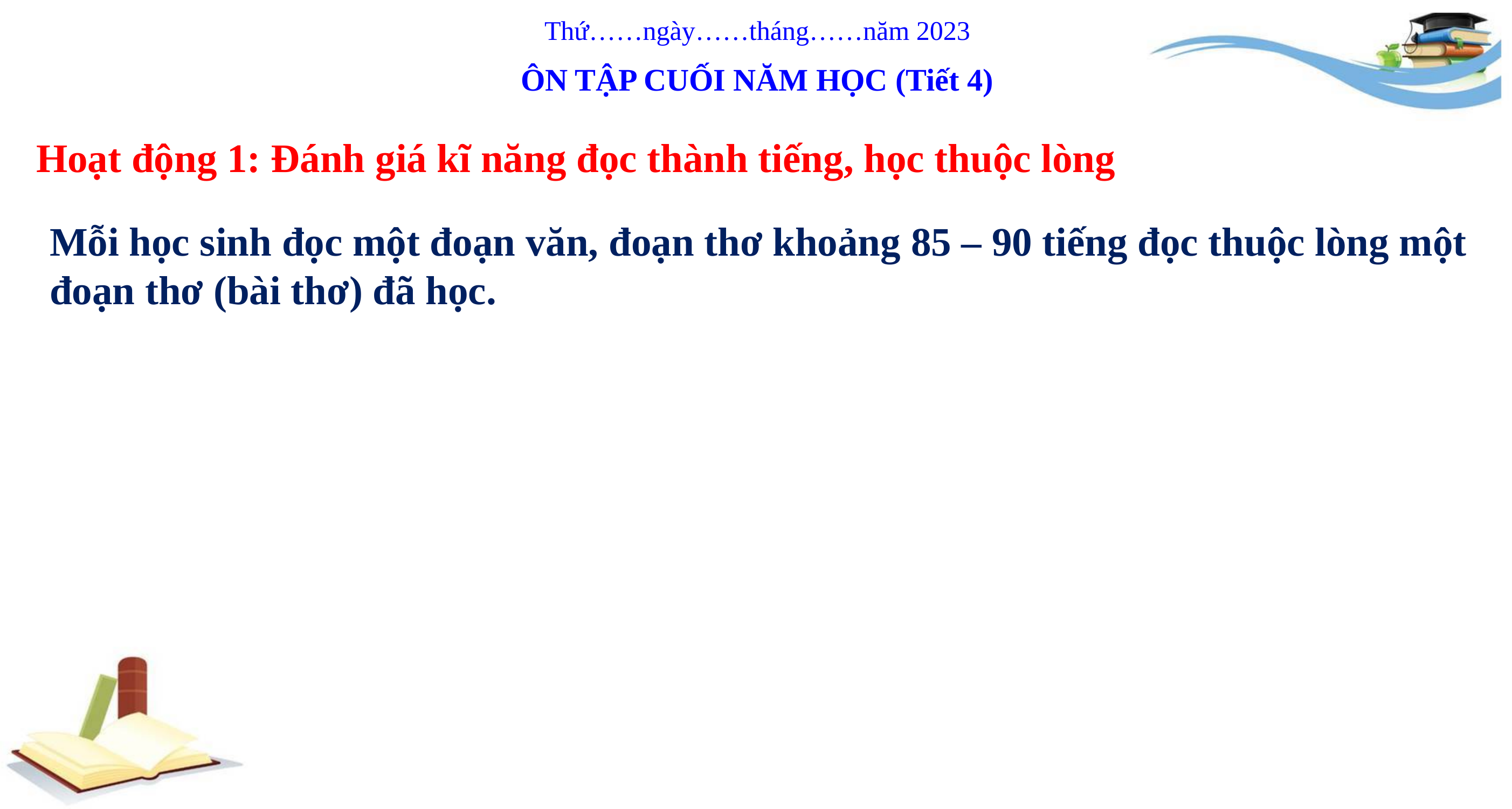

Thứ……ngày……tháng……năm 2023
ÔN TẬP CUỐI NĂM HỌC (Tiết 4)
Hoạt động 1: Đánh giá kĩ năng đọc thành tiếng, học thuộc lòng
Mỗi học sinh đọc một đoạn văn, đoạn thơ khoảng 85 – 90 tiếng đọc thuộc lòng một đoạn thơ (bài thơ) đã học.